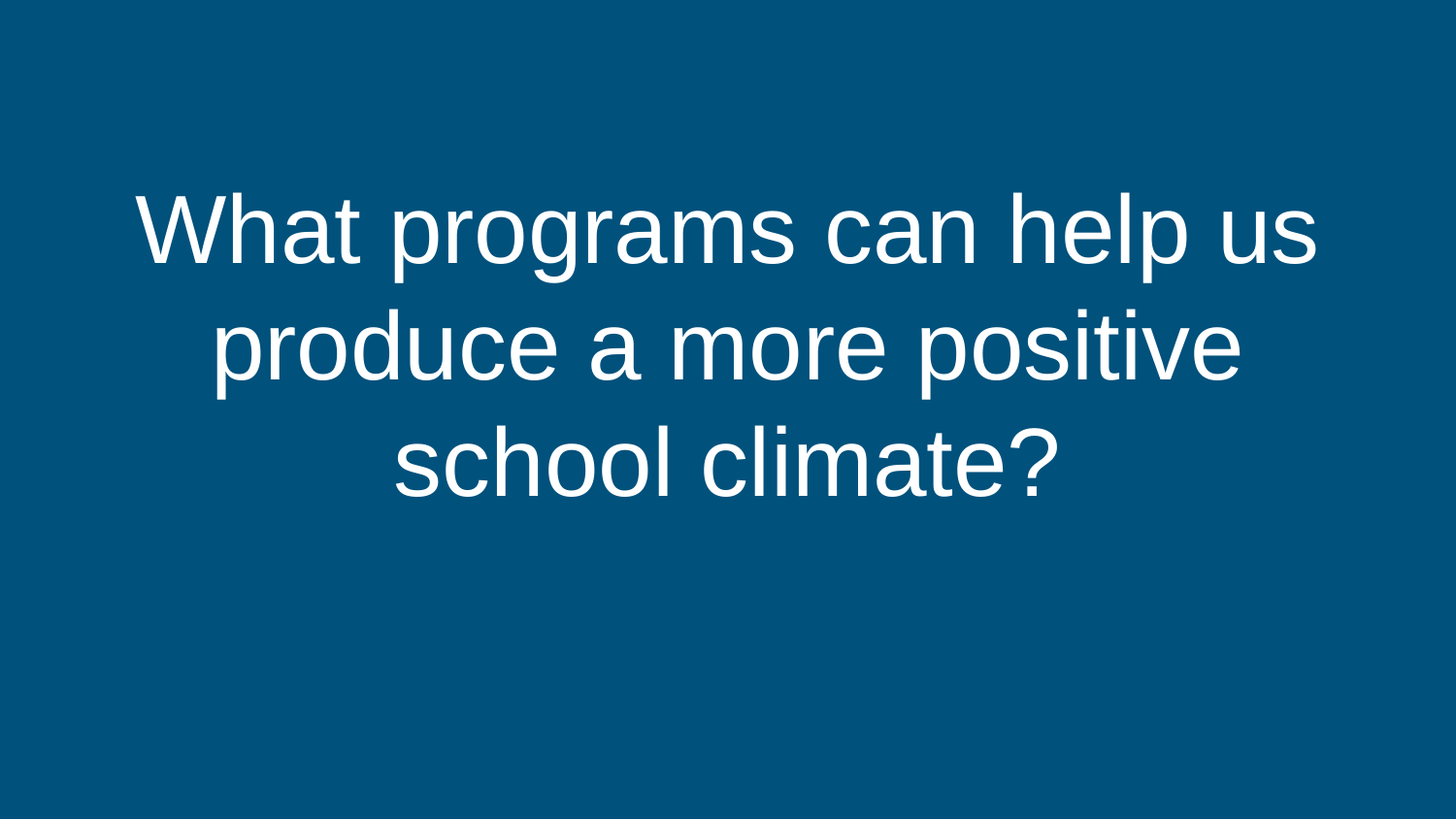

# What programs can help us produce a more positive school climate?